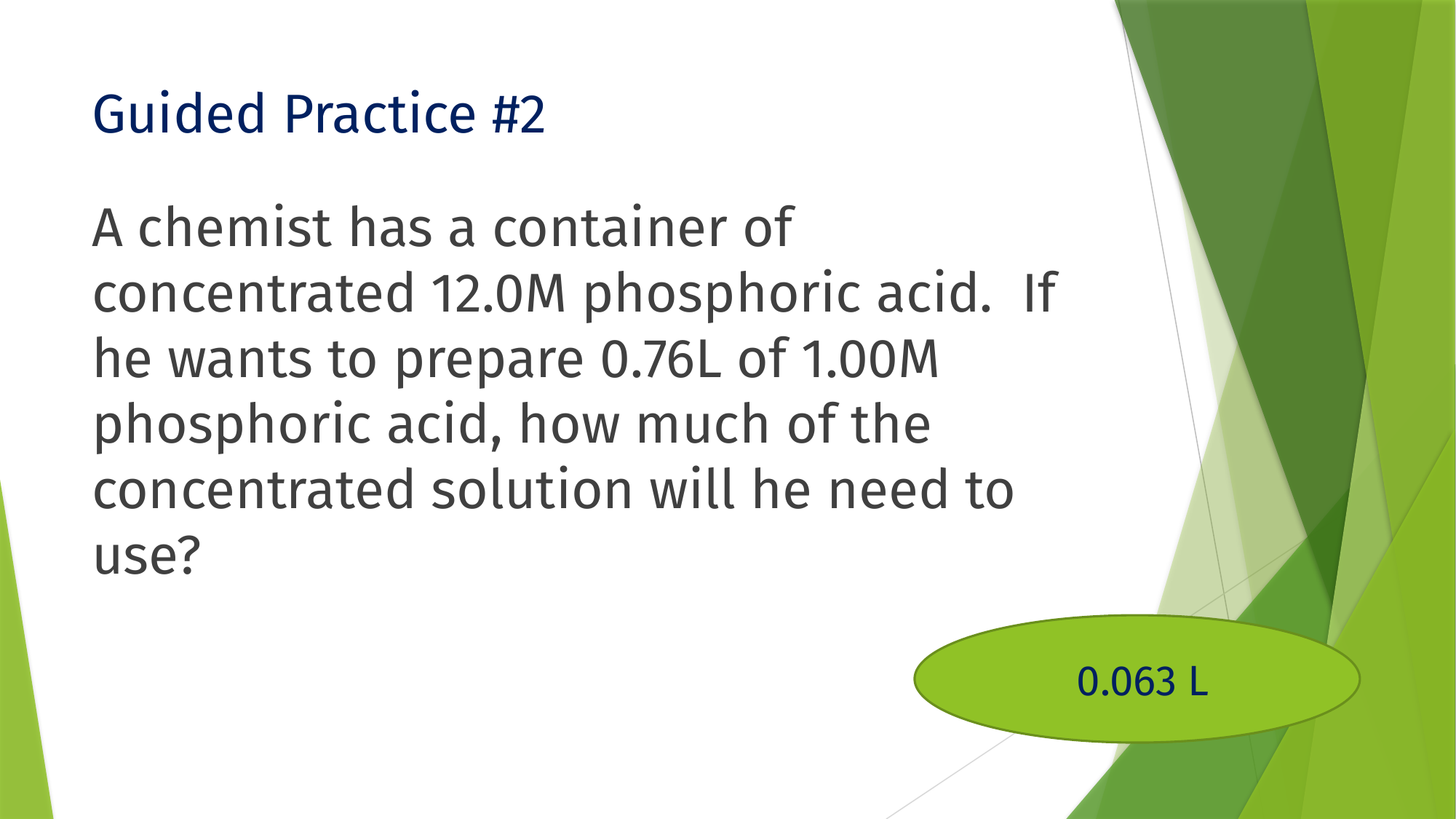

# Guided Practice #2
A chemist has a container of concentrated 12.0M phosphoric acid.  If he wants to prepare 0.76L of 1.00M phosphoric acid, how much of the concentrated solution will he need to use?
 0.063 L